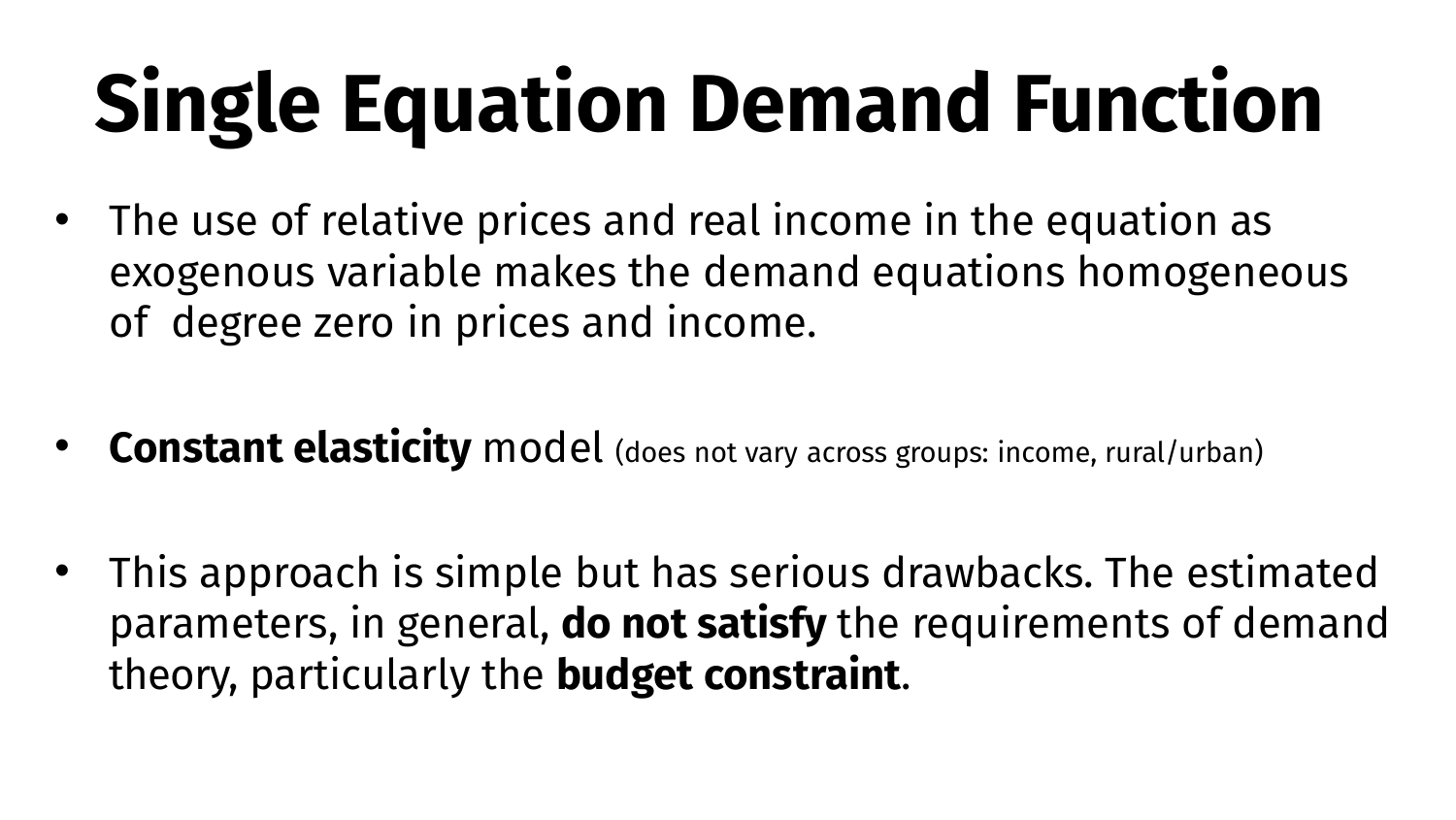

# Single Equation Demand Function
The use of relative prices and real income in the equation as  exogenous variable makes the demand equations homogeneous of  degree zero in prices and income.

Constant elasticity model (does not vary across groups: income, rural/urban)

This approach is simple but has serious drawbacks. The estimated  parameters, in general, do not satisfy the requirements of demand  theory, particularly the budget constraint.